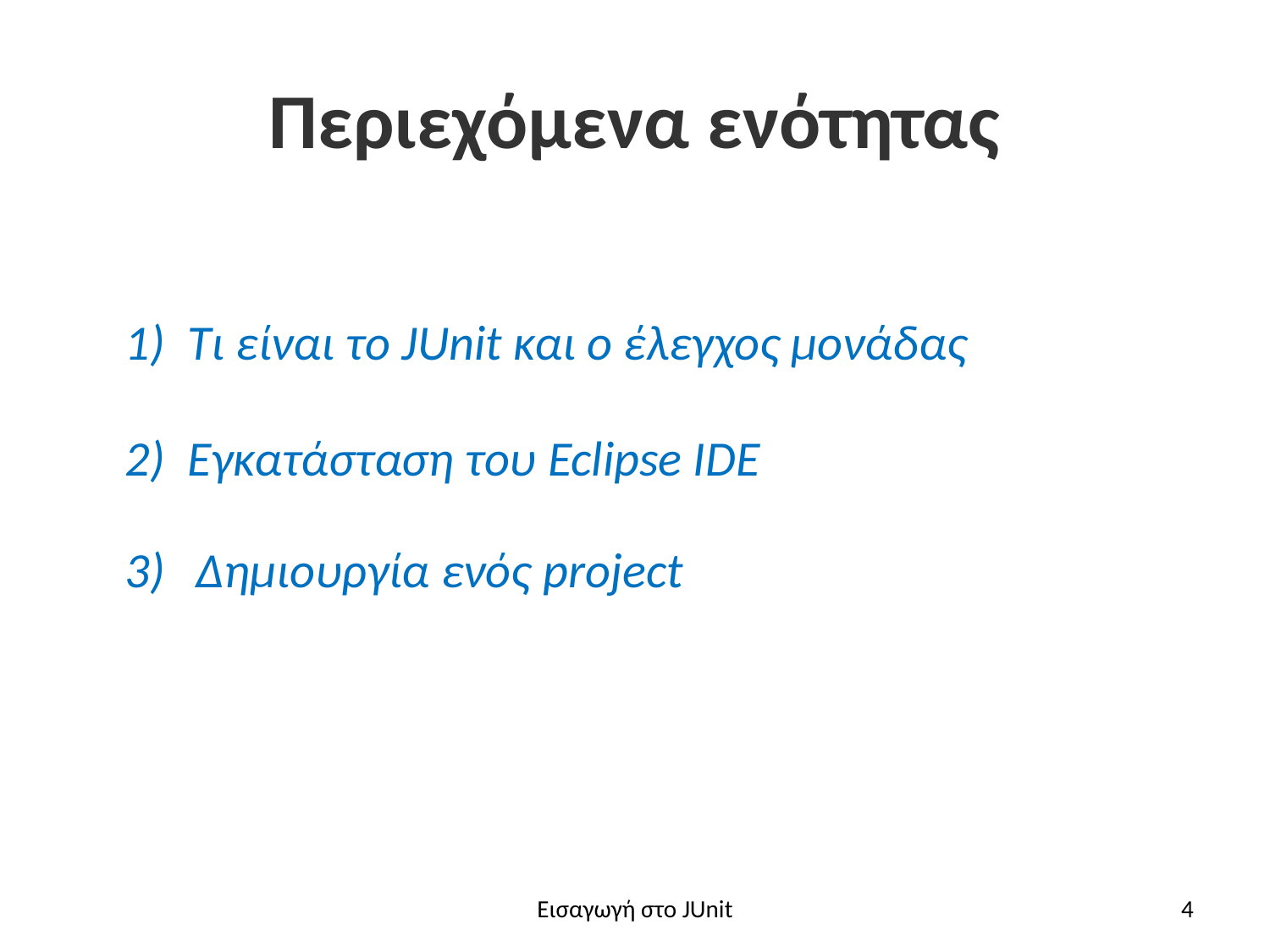

# Περιεχόμενα ενότητας
1)  Τι είναι το JUnit και ο έλεγχος μονάδας
2)  Εγκατάσταση του Eclipse IDE
Δημιουργία ενός project
Εισαγωγή στο JUnit
4